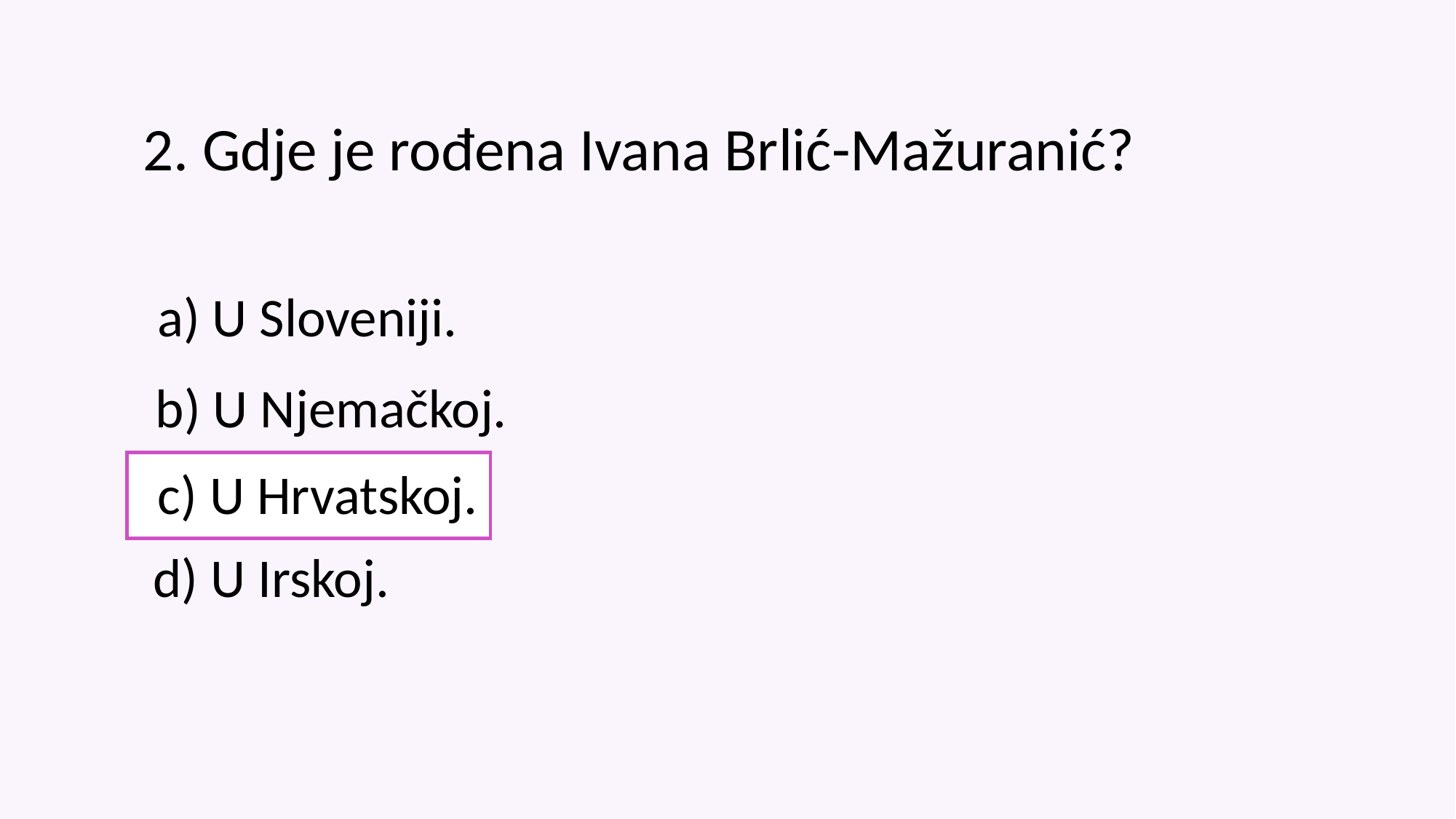

2. Gdje je rođena Ivana Brlić-Mažuranić?
a) U Sloveniji.
b) U Njemačkoj.

c) U Hrvatskoj.
d) U Irskoj.